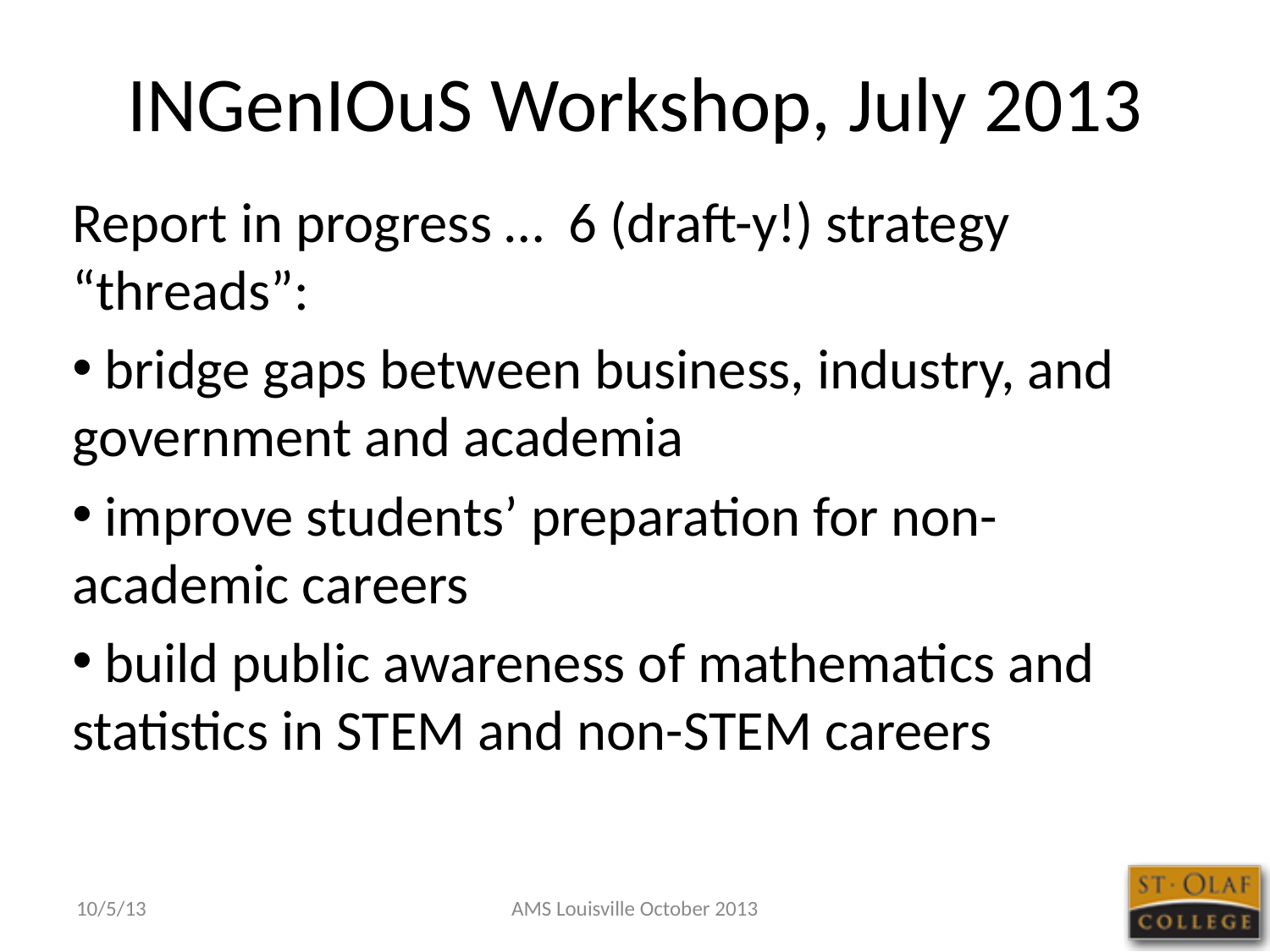

# INGenIOuS Workshop, July 2013
Report in progress …  6 (draft-y!) strategy “threads”:
 bridge gaps between business, industry, and government and academia
 improve students’ preparation for non-academic careers
 build public awareness of mathematics and statistics in STEM and non-STEM careers

10/5/13
AMS Louisville October 2013